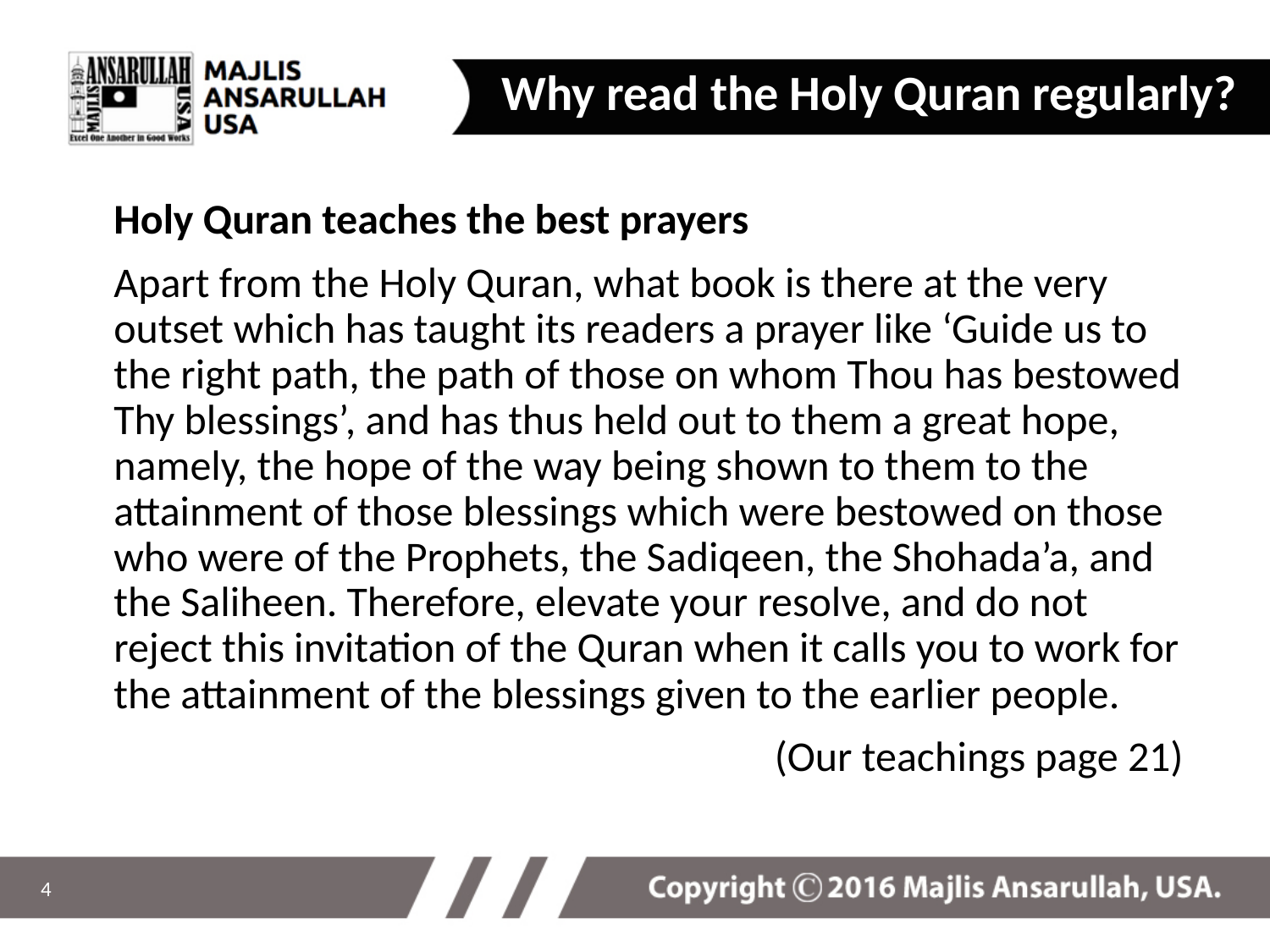

Why read the Holy Quran regularly?
Holy Quran teaches the best prayers
Apart from the Holy Quran, what book is there at the very outset which has taught its readers a prayer like ‘Guide us to the right path, the path of those on whom Thou has bestowed Thy blessings’, and has thus held out to them a great hope, namely, the hope of the way being shown to them to the attainment of those blessings which were bestowed on those who were of the Prophets, the Sadiqeen, the Shohada’a, and the Saliheen. Therefore, elevate your resolve, and do not reject this invitation of the Quran when it calls you to work for the attainment of the blessings given to the earlier people.
(Our teachings page 21)
4